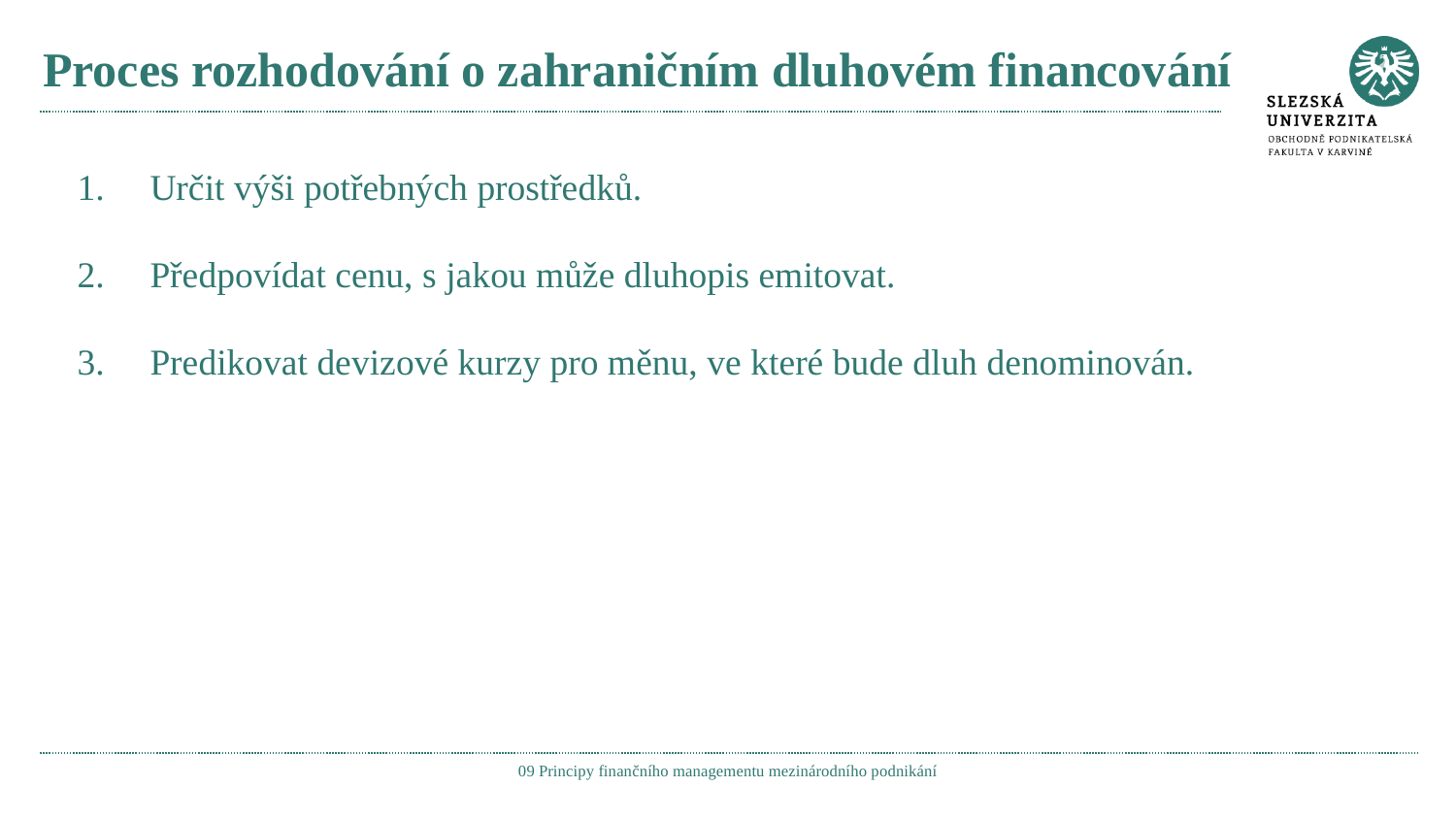

# Proces rozhodování o zahraničním dluhovém financování
Určit výši potřebných prostředků.

Předpovídat cenu, s jakou může dluhopis emitovat.

Predikovat devizové kurzy pro měnu, ve které bude dluh denominován.

09 Principy finančního managementu mezinárodního podnikání